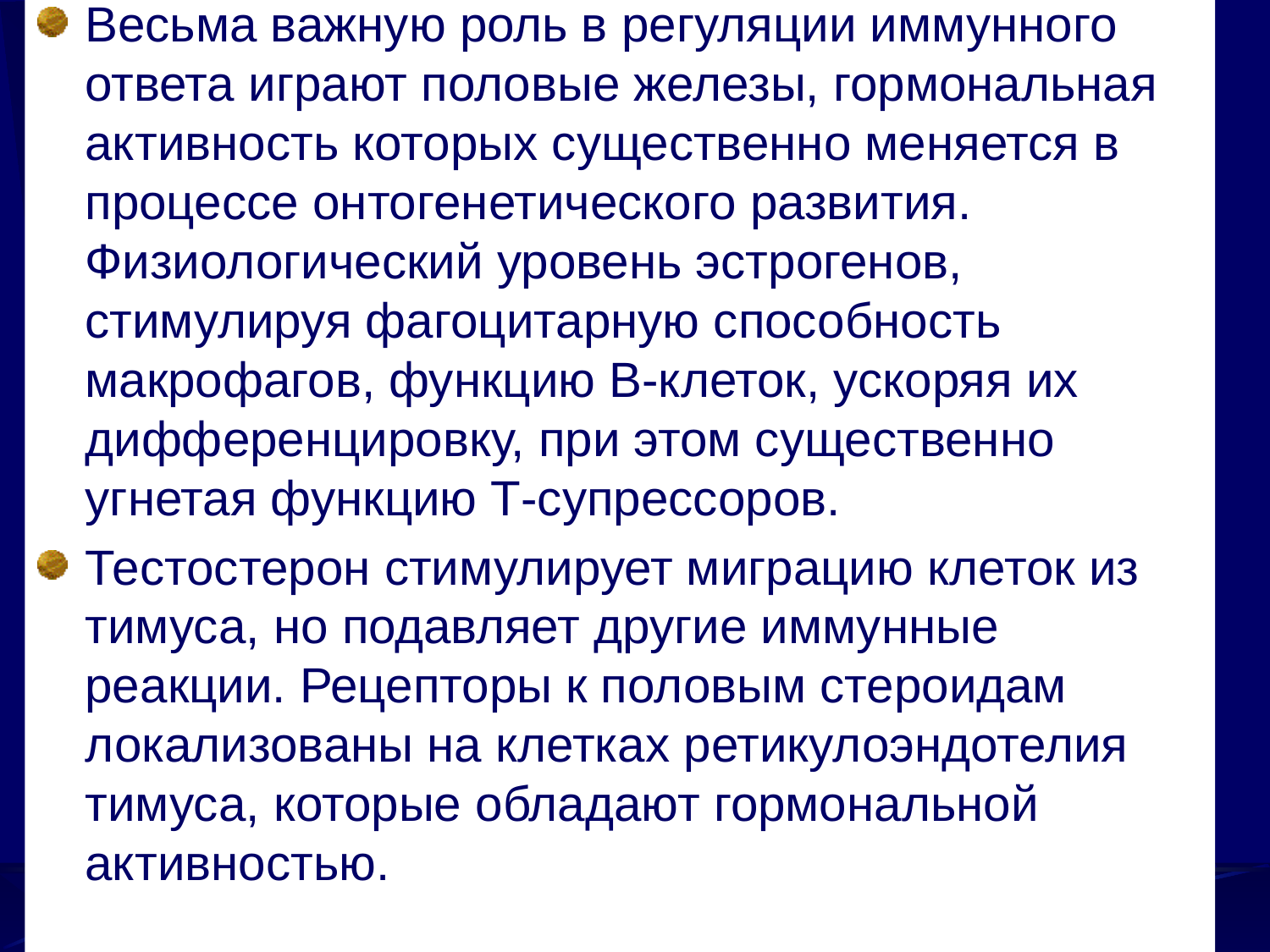

Весьма важную роль в регуляции иммунного ответа играют половые железы, гормональная активность которых существенно меняется в процессе онтогенетического развития. Физиологический уровень эстрогенов, стимулируя фагоцитарную способность макрофагов, функцию В-клеток, ускоряя их дифференцировку, при этом существенно угнетая функцию Т-супрессоров.
Тестостерон стимулирует миграцию клеток из тимуса, но подавляет другие иммунные реакции. Рецепторы к половым стероидам локализованы на клетках ретикулоэндотелия тимуса, которые обладают гормональной активностью.